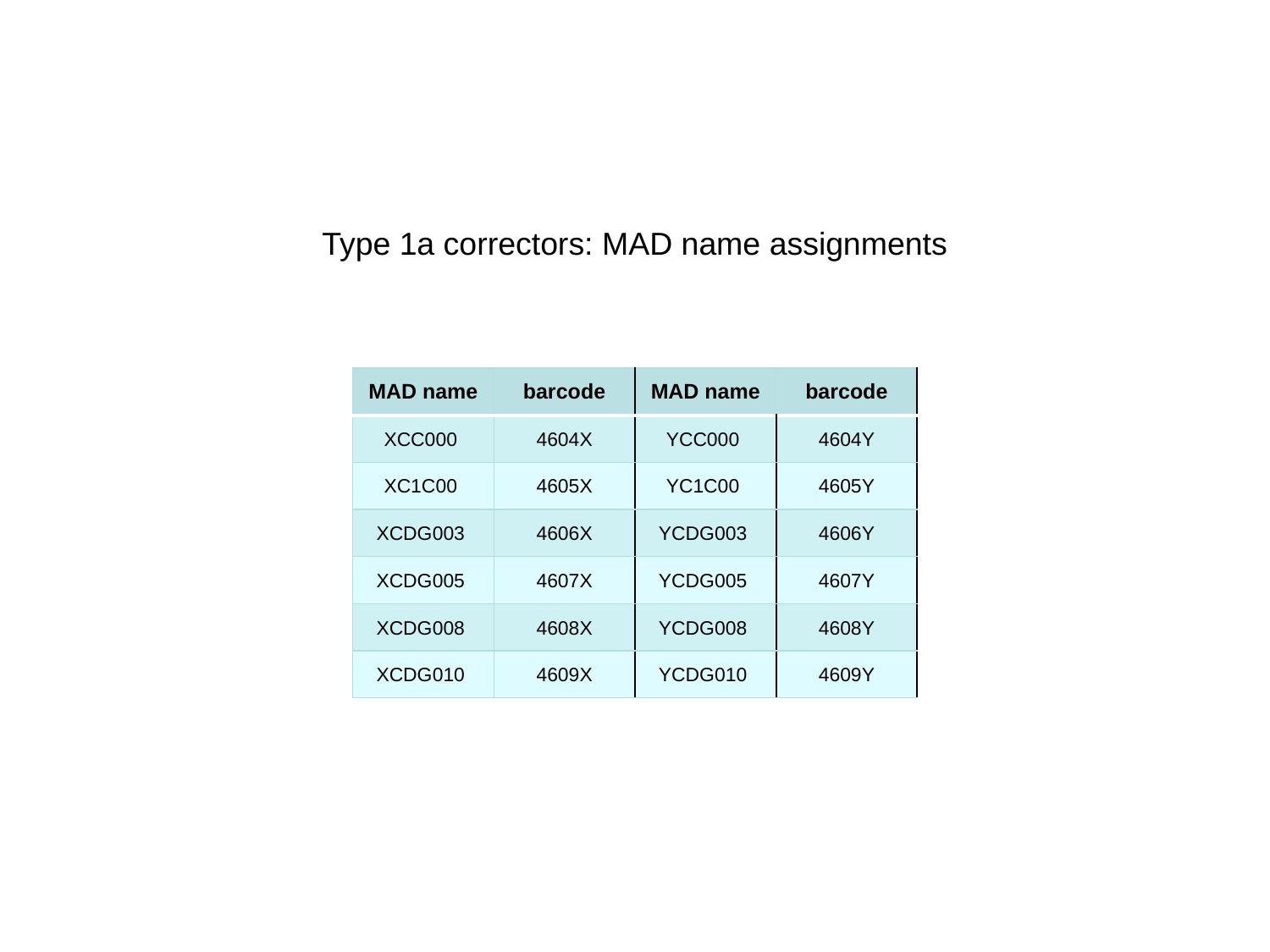

Type 1a correctors: MAD name assignments
| MAD name | barcode | MAD name | barcode |
| --- | --- | --- | --- |
| XCC000 | 4604X | YCC000 | 4604Y |
| XC1C00 | 4605X | YC1C00 | 4605Y |
| XCDG003 | 4606X | YCDG003 | 4606Y |
| XCDG005 | 4607X | YCDG005 | 4607Y |
| XCDG008 | 4608X | YCDG008 | 4608Y |
| XCDG010 | 4609X | YCDG010 | 4609Y |